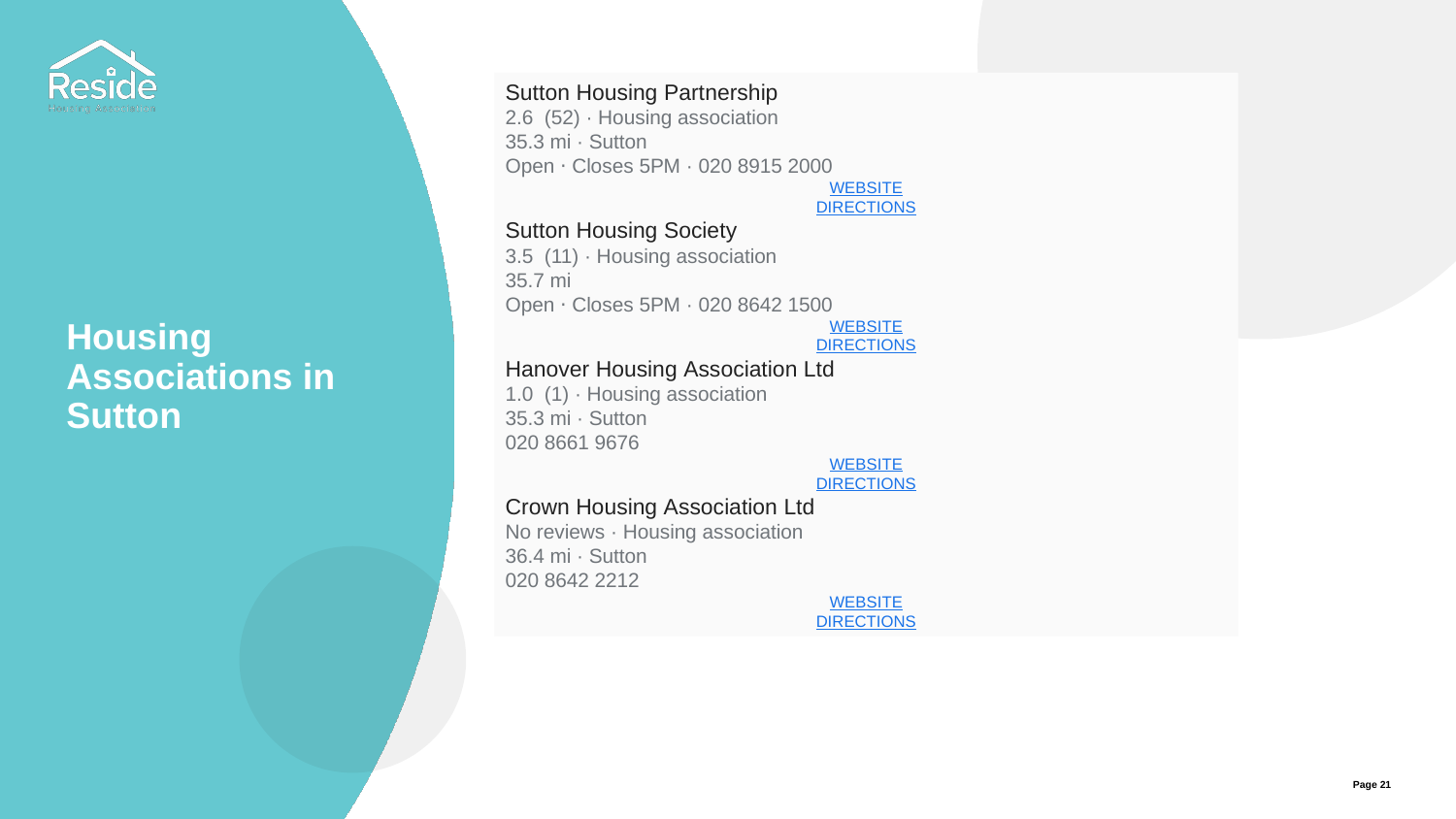

Sutton Housing Partnership
2.6  (52) · Housing association
35.3 mi · Sutton
Open ⋅ Closes 5PM · 020 8915 2000
WEBSITE
DIRECTIONS
Sutton Housing Society
3.5  (11) · Housing association
35.7 mi
Open ⋅ Closes 5PM · 020 8642 1500
WEBSITE
DIRECTIONS
Hanover Housing Association Ltd
1.0  (1) · Housing association
35.3 mi · Sutton
020 8661 9676
WEBSITE
DIRECTIONS
Crown Housing Association Ltd
No reviews · Housing association
36.4 mi · Sutton
020 8642 2212
WEBSITE
DIRECTIONS
Housing Associations in Sutton